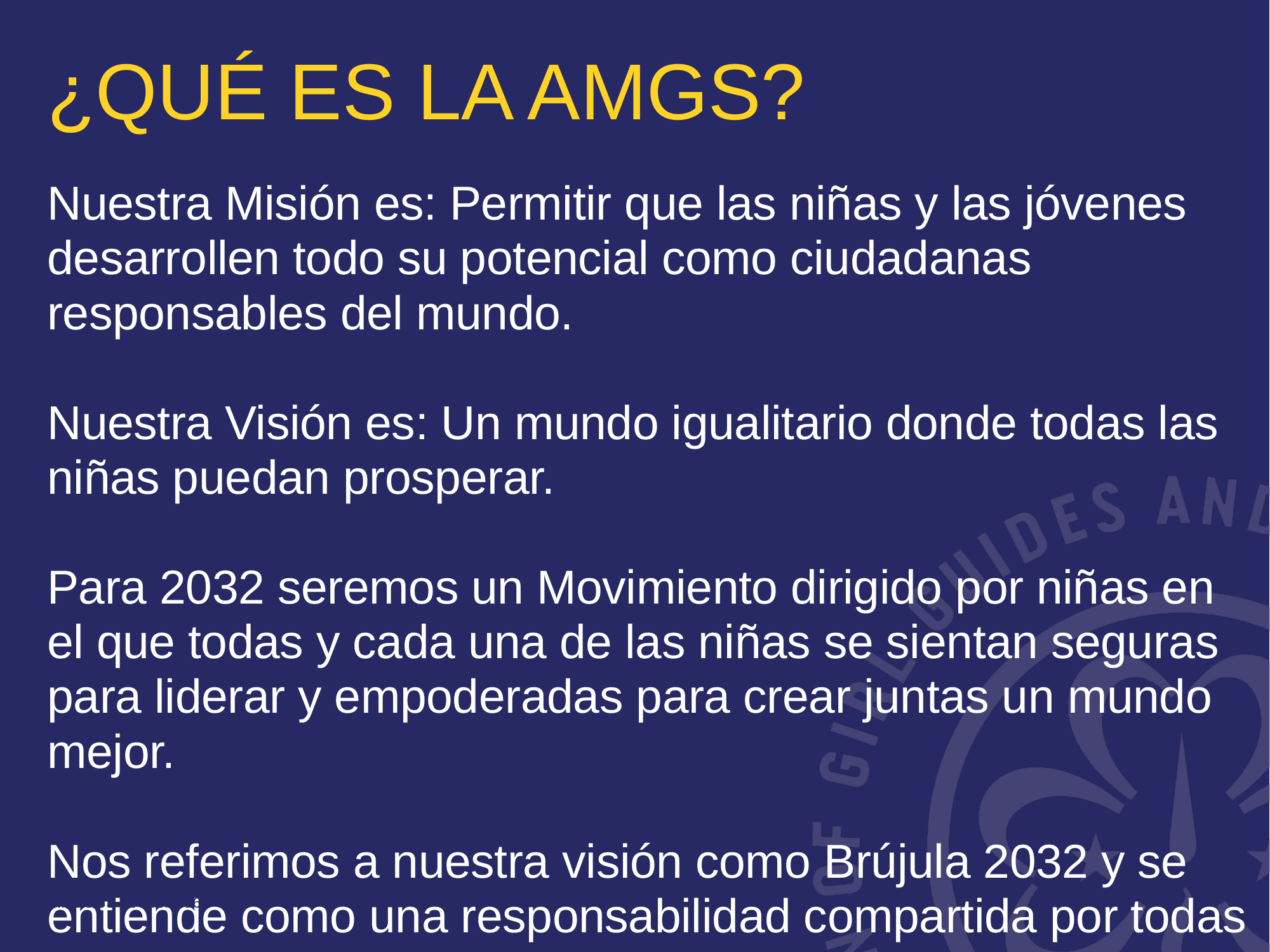

# ¿Qué es LA AMGS?
Nuestra Misión es: Permitir que las niñas y las jóvenes desarrollen todo su potencial como ciudadanas responsables del mundo.

Nuestra Visión es: Un mundo igualitario donde todas las niñas puedan prosperar.

Para 2032 seremos un Movimiento dirigido por niñas en el que todas y cada una de las niñas se sientan seguras para liderar y empoderadas para crear juntas un mundo mejor.

Nos referimos a nuestra visión como Brújula 2032 y se entiende como una responsabilidad compartida por todas las organizaciones de Guías y Guías Scouts.
WAGGGS | 24.06.2016